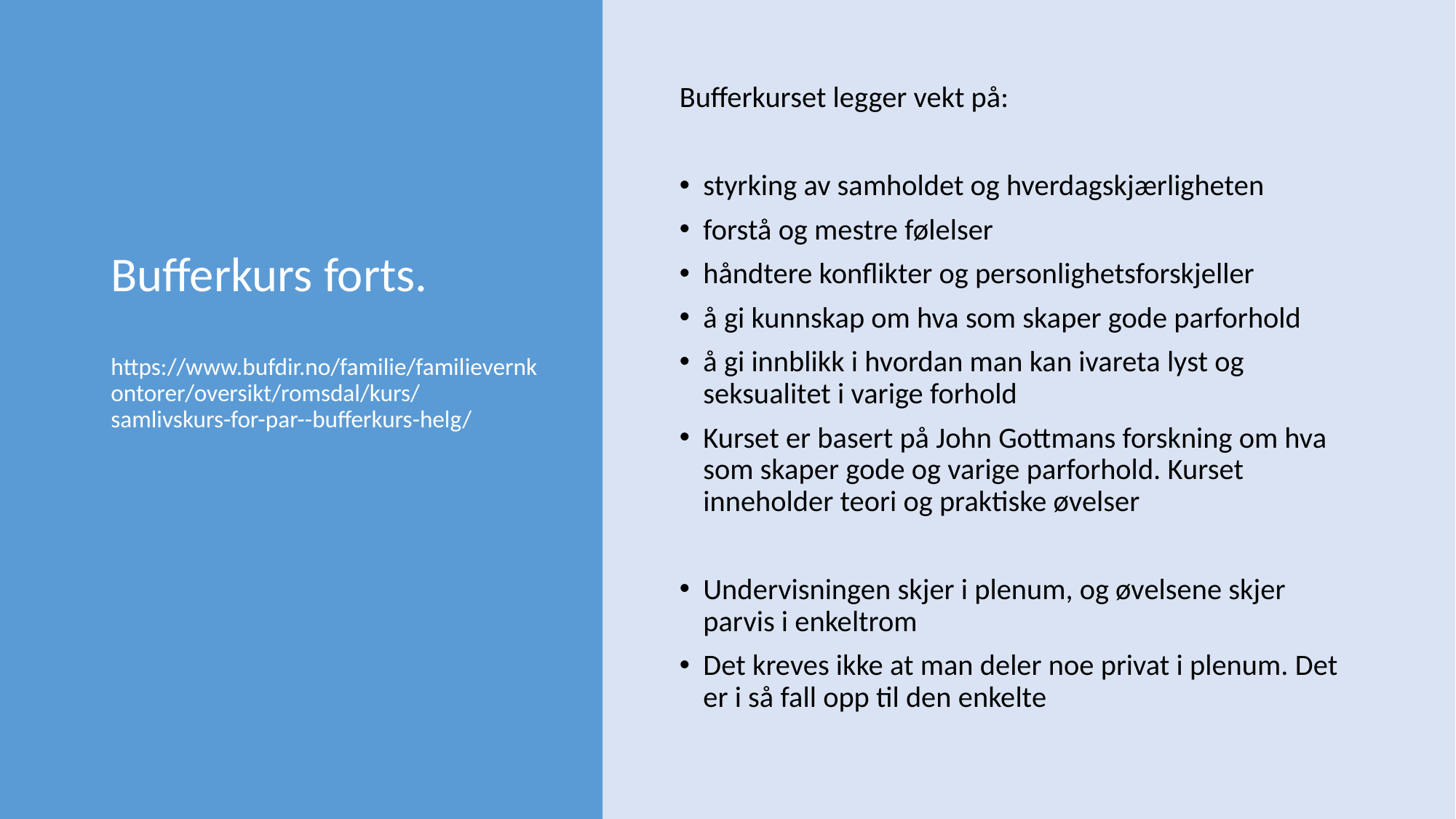

# Bufferkurs forts. https://www.bufdir.no/familie/familievernkontorer/oversikt/romsdal/kurs/samlivskurs-for-par--bufferkurs-helg/
Bufferkurset legger vekt på:

styrking av samholdet og hverdagskjærligheten
forstå og mestre følelser
håndtere konflikter og personlighetsforskjeller
å gi kunnskap om hva som skaper gode parforhold
å gi innblikk i hvordan man kan ivareta lyst og seksualitet i varige forhold
Kurset er basert på John Gottmans forskning om hva som skaper gode og varige parforhold. Kurset inneholder teori og praktiske øvelser

Undervisningen skjer i plenum, og øvelsene skjer parvis i enkeltrom
Det kreves ikke at man deler noe privat i plenum. Det er i så fall opp til den enkelte